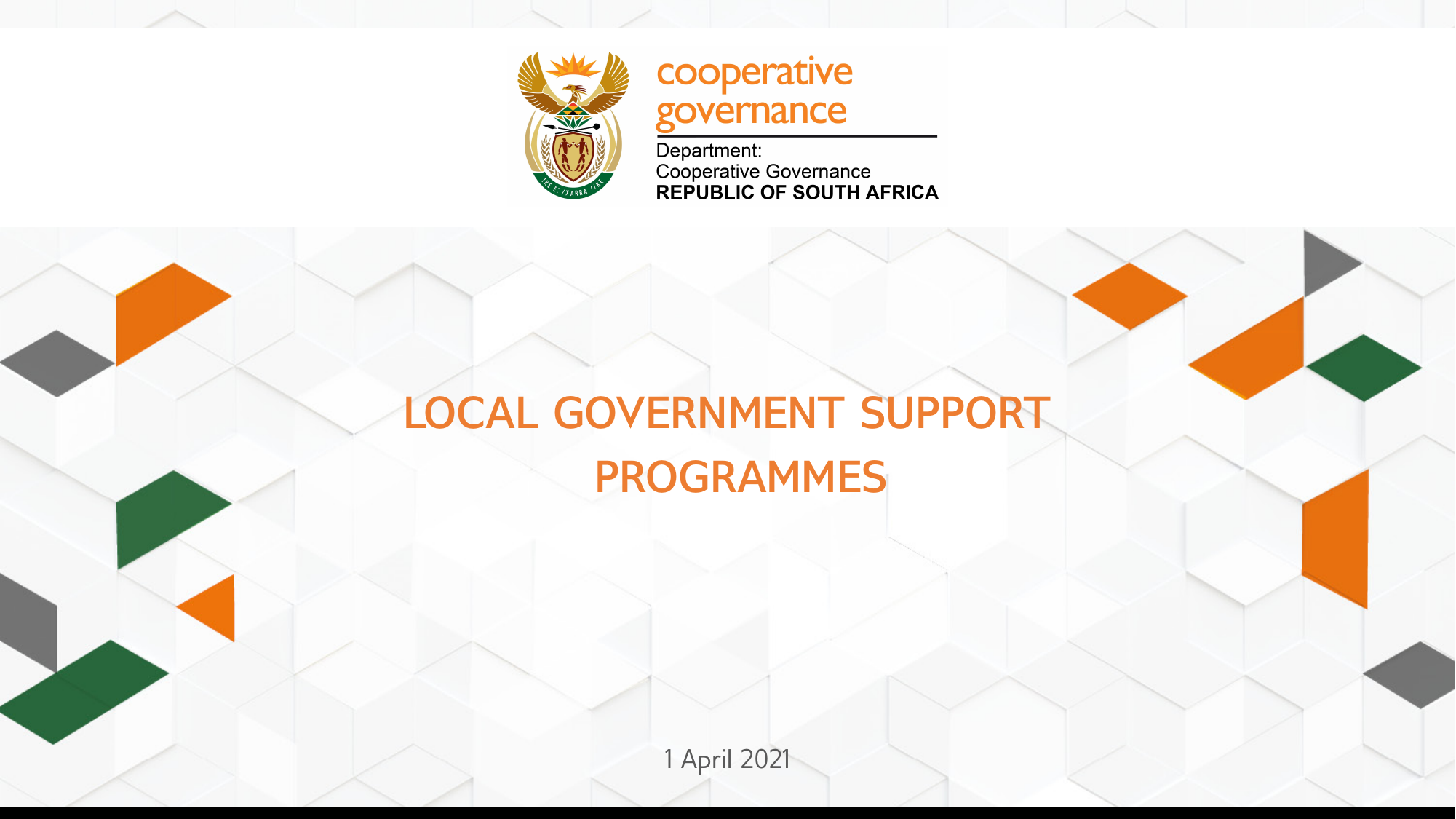

LOCAL GOVERNMENT SUPPORT PROGRAMMES
1 April 2021